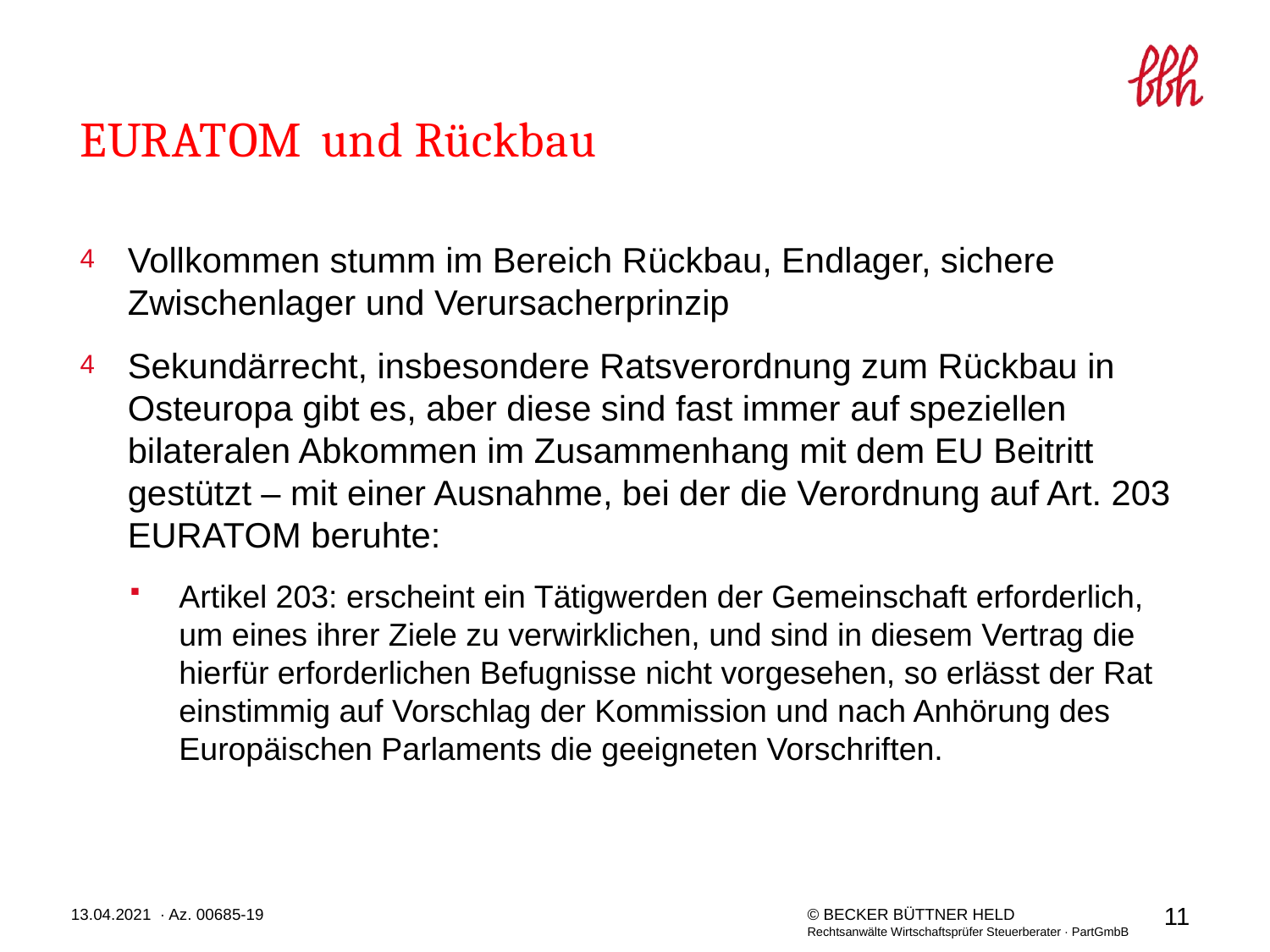

# EURATOM  und Rückbau
Vollkommen stumm im Bereich Rückbau, Endlager, sichere Zwischenlager und Verursacherprinzip
Sekundärrecht, insbesondere Ratsverordnung zum Rückbau in Osteuropa gibt es, aber diese sind fast immer auf speziellen bilateralen Abkommen im Zusammenhang mit dem EU Beitritt gestützt – mit einer Ausnahme, bei der die Verordnung auf Art. 203 EURATOM beruhte:
Artikel 203: erscheint ein Tätigwerden der Gemeinschaft erforderlich, um eines ihrer Ziele zu verwirklichen, und sind in diesem Vertrag die hierfür erforderlichen Befugnisse nicht vorgesehen, so erlässt der Rat einstimmig auf Vorschlag der Kommission und nach Anhörung des Europäischen Parlaments die geeigneten Vorschriften.